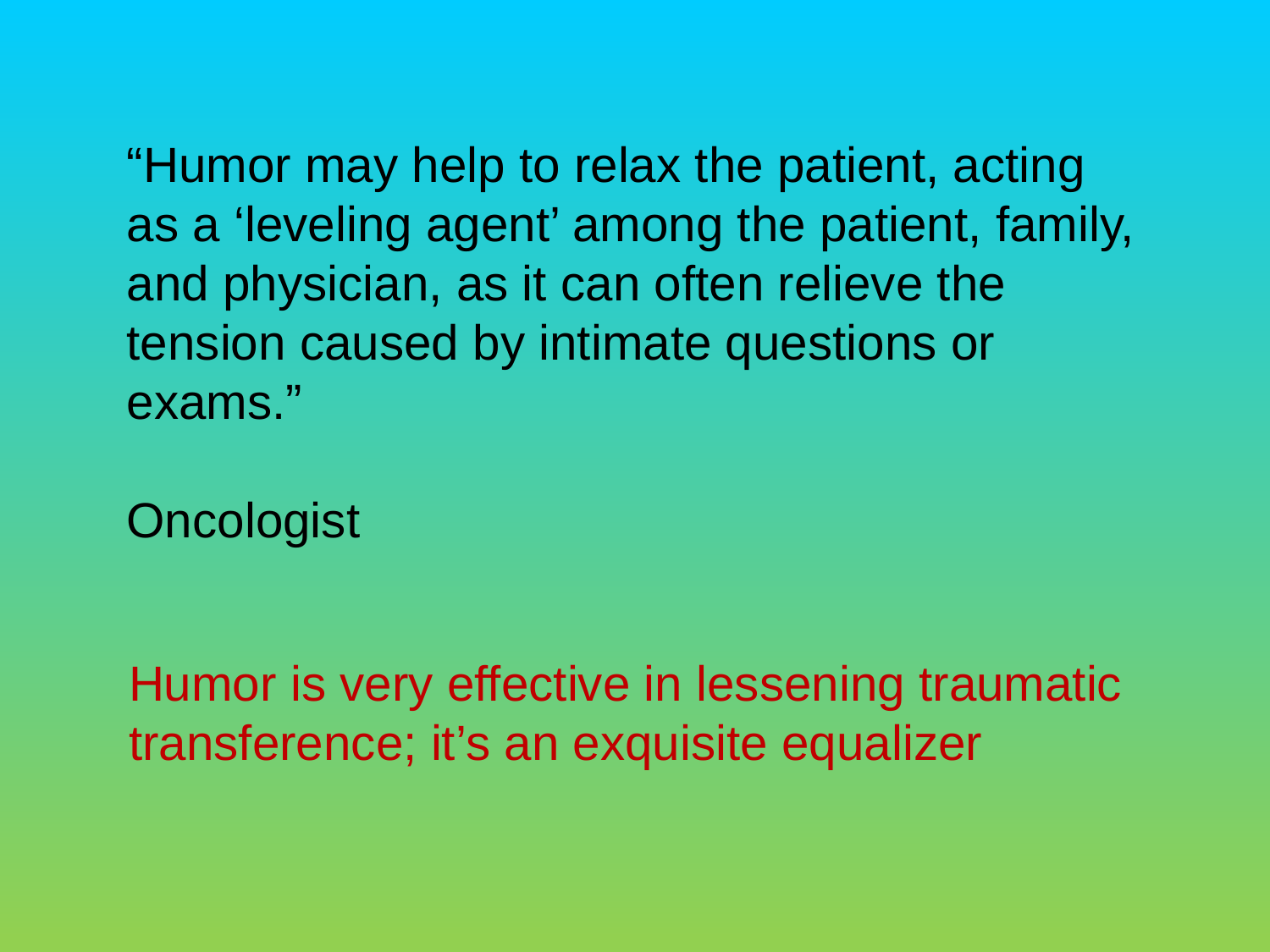

“Humor may help to relax the patient, acting as a ‘leveling agent’ among the patient, family, and physician, as it can often relieve the tension caused by intimate questions or exams.”

Oncologist
Humor is very effective in lessening traumatic transference; it’s an exquisite equalizer